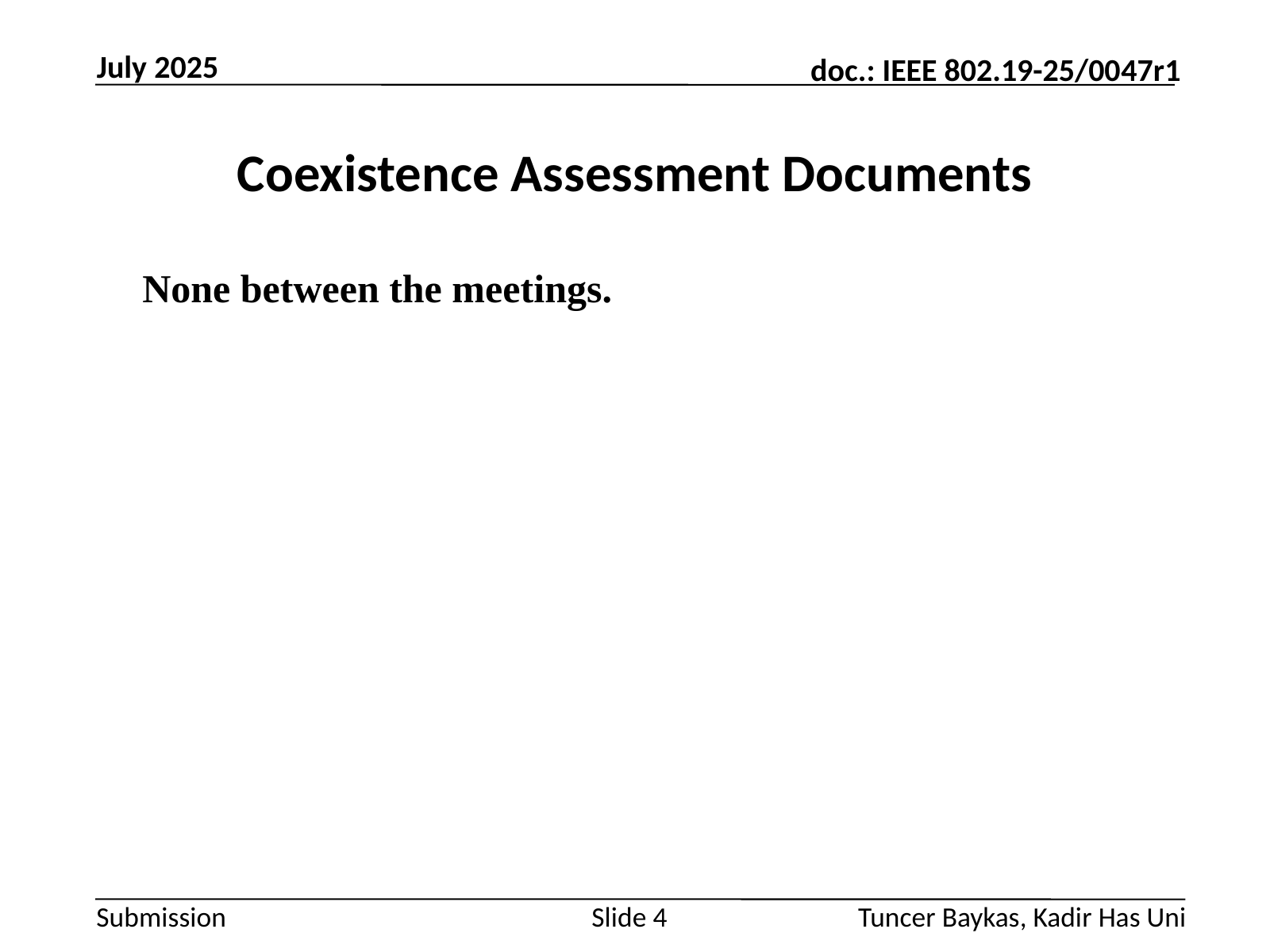

July 2025
# Coexistence Assessment Documents
None between the meetings.

Slide 4
Tuncer Baykas, Kadir Has Uni